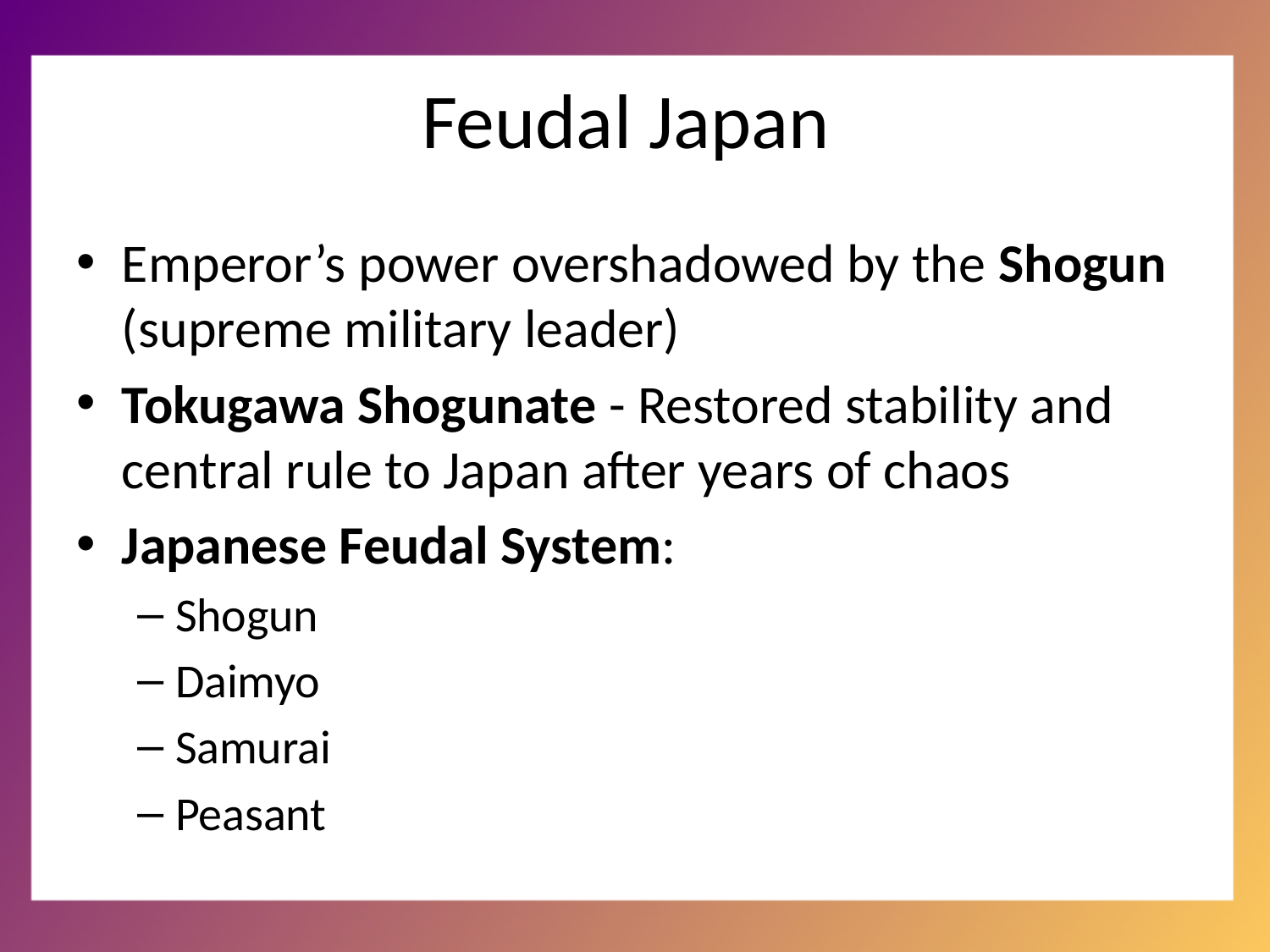

# Feudal Japan
Emperor’s power overshadowed by the Shogun (supreme military leader)
Tokugawa Shogunate - Restored stability and central rule to Japan after years of chaos
Japanese Feudal System:
Shogun
Daimyo
Samurai
Peasant